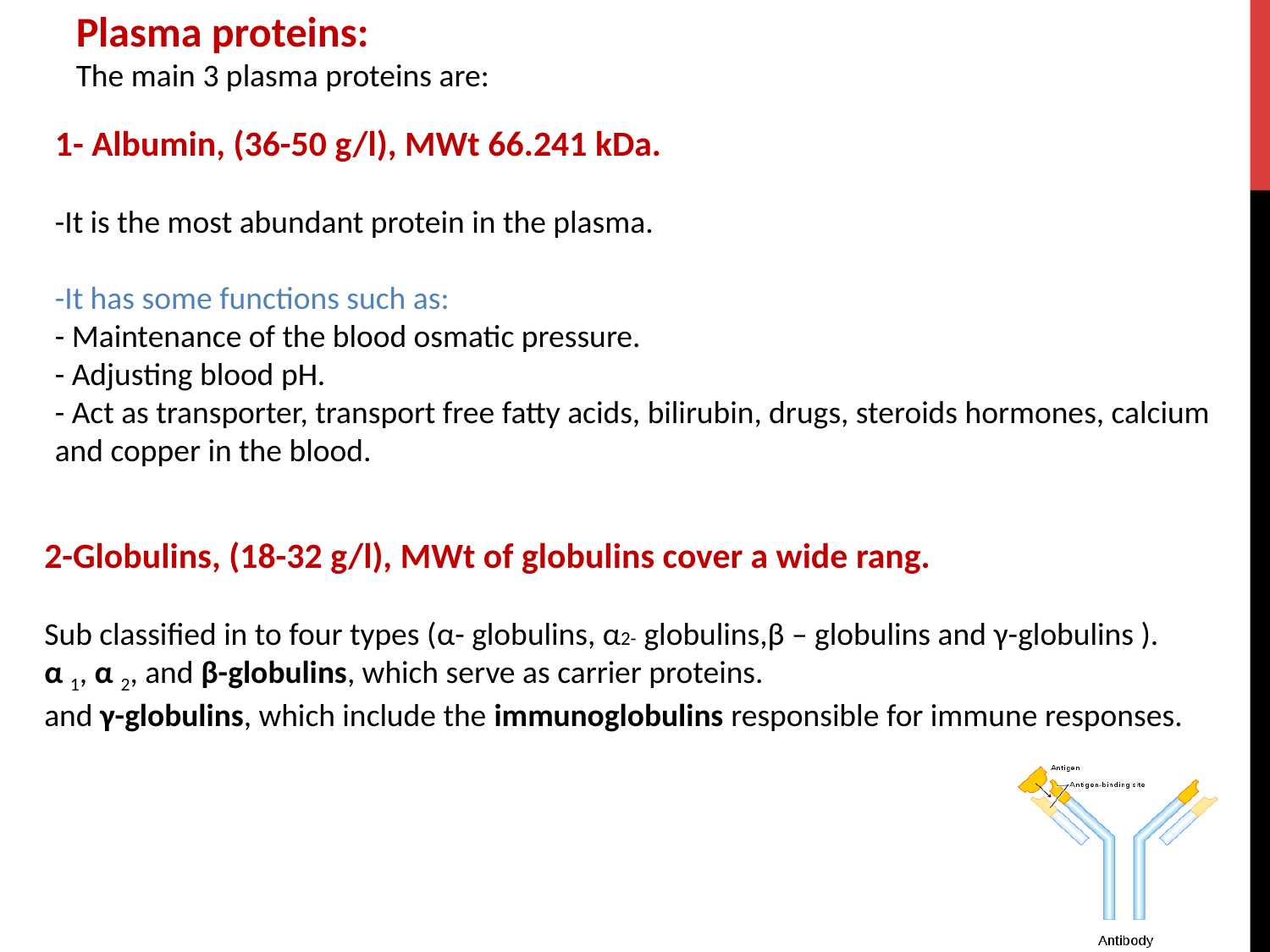

Plasma proteins:
The main 3 plasma proteins are:

1- Albumin, (36-50 g/l), MWt 66.241 kDa.

-It is the most abundant protein in the plasma.

-It has some functions such as:
- Maintenance of the blood osmatic pressure.
- Adjusting blood pH.
- Act as transporter, transport free fatty acids, bilirubin, drugs, steroids hormones, calcium and copper in the blood.

2-Globulins, (18-32 g/l), MWt of globulins cover a wide rang.

Sub classified in to four types (α- globulins, α2- globulins,β – globulins and γ-globulins ).
α 1, α 2, and β-globulins, which serve as carrier proteins.
and γ-globulins, which include the immunoglobulins responsible for immune responses.